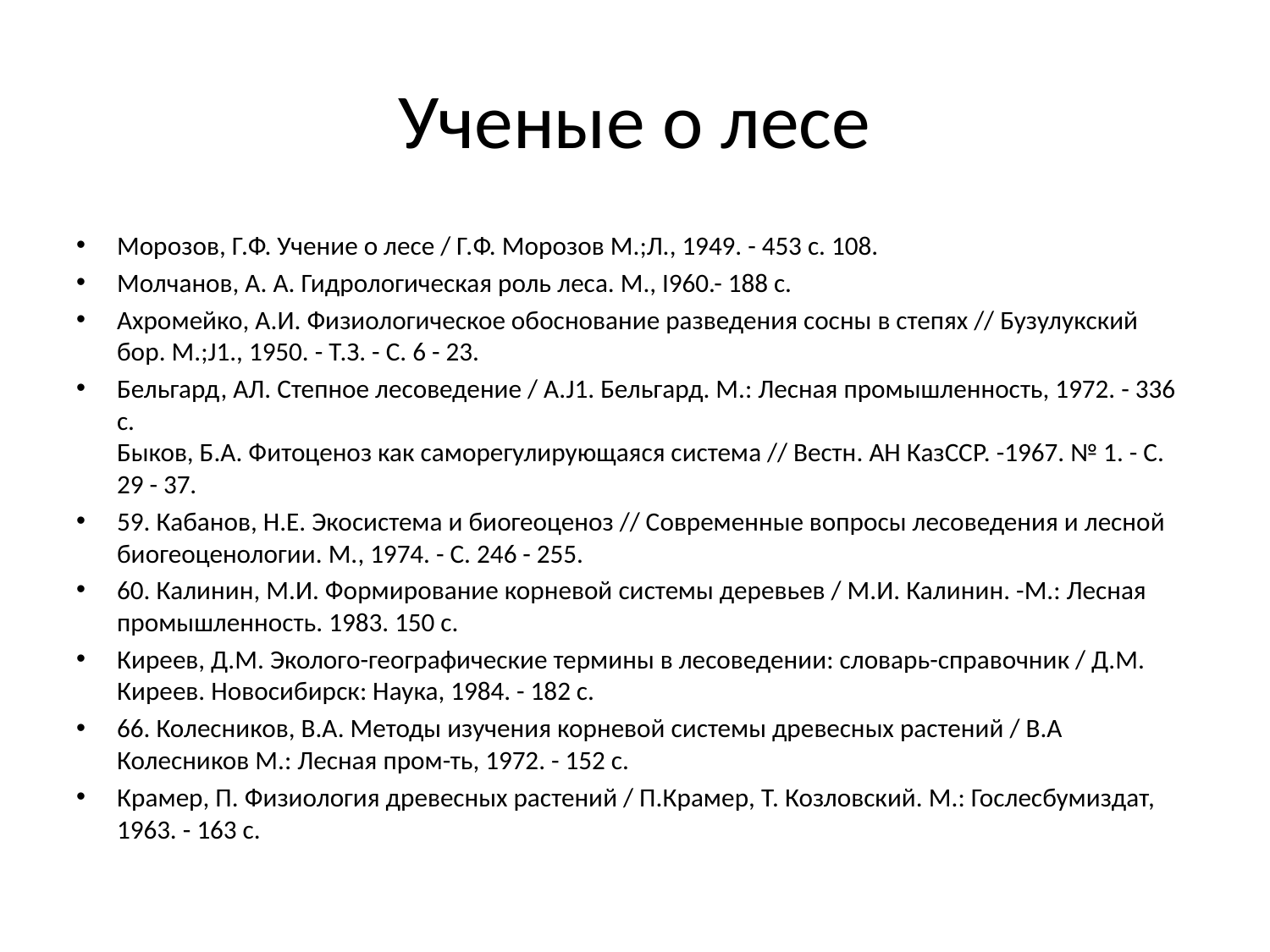

# Ученые о лесе
Морозов, Г.Ф. Учение о лесе / Г.Ф. Морозов М.;Л., 1949. - 453 с. 108.
Молчанов, А. А. Гидрологическая роль леса. М., I960.- 188 с.
Ахромейко, А.И. Физиологическое обоснование разведения сосны в степях // Бузулукский бор. M.;J1., 1950. - Т.З. - С. 6 - 23.
Бельгард, АЛ. Степное лесоведение / A.J1. Бельгард. М.: Лесная промышленность, 1972. - 336 с.
Быков, Б.А. Фитоценоз как саморегулирующаяся система // Вестн. АН КазССР. -1967. № 1. - С. 29 - 37.
59. Кабанов, Н.Е. Экосистема и биогеоценоз // Современные вопросы лесоведения и лесной биогеоценологии. М., 1974. - С. 246 - 255.
60. Калинин, М.И. Формирование корневой системы деревьев / М.И. Калинин. -М.: Лесная промышленность. 1983. 150 с.
Киреев, Д.М. Эколого-географические термины в лесоведении: словарь-справочник / Д.М. Киреев. Новосибирск: Наука, 1984. - 182 с.
66. Колесников, В.А. Методы изучения корневой системы древесных растений / В.А Колесников М.: Лесная пром-ть, 1972. - 152 с.
Крамер, П. Физиология древесных растений / П.Крамер, Т. Козловский. М.: Гослесбумиздат, 1963. - 163 с.